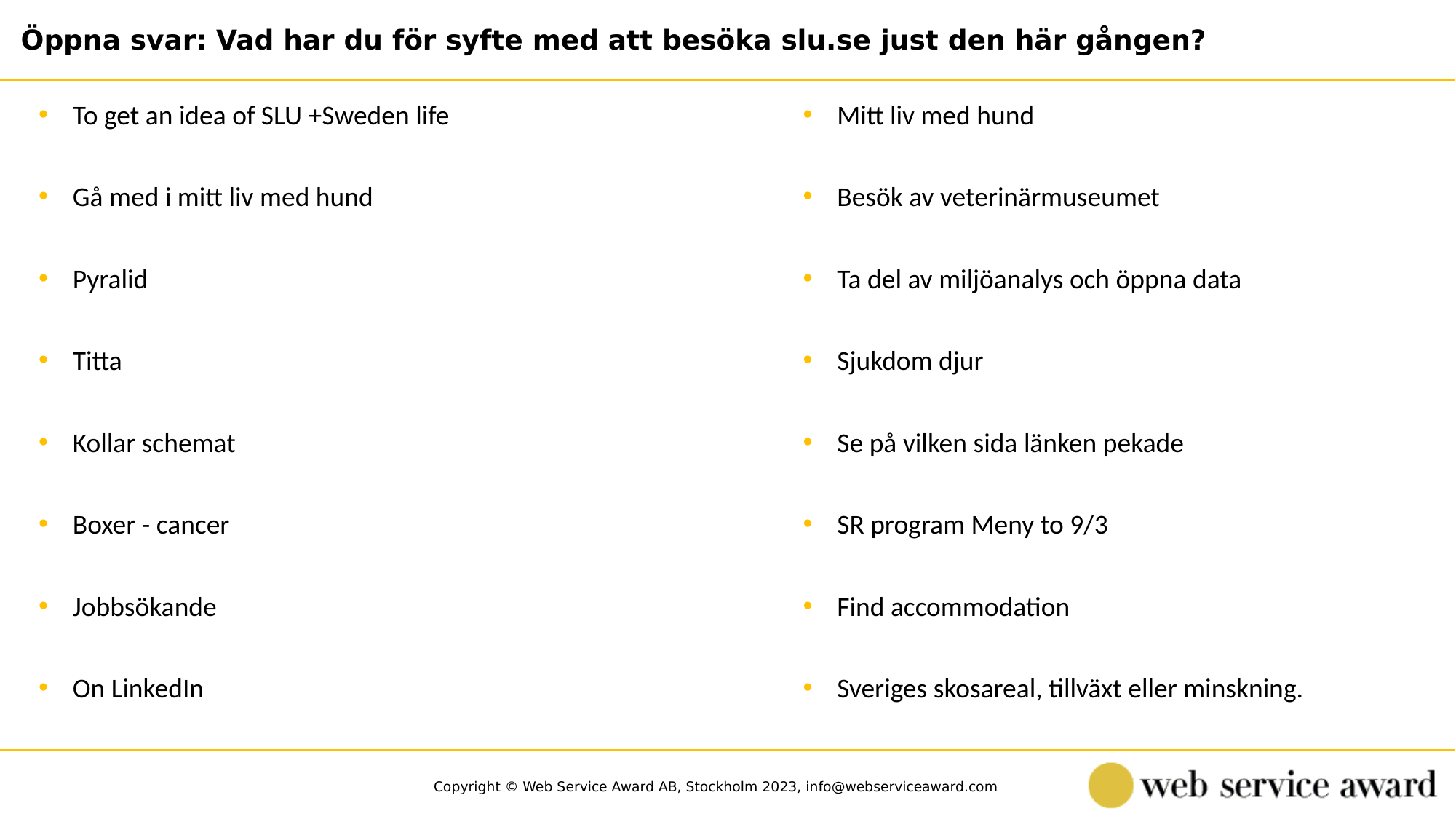

Öppna svar: Vad har du för syfte med att besöka slu.se just den här gången?
To get an idea of SLU +Sweden life
Mitt liv med hund
Gå med i mitt liv med hund
Besök av veterinärmuseumet
Pyralid
Ta del av miljöanalys och öppna data
Titta
Sjukdom djur
Kollar schemat
Se på vilken sida länken pekade
Boxer - cancer
SR program Meny to 9/3
Jobbsökande
Find accommodation
On LinkedIn
Sveriges skosareal, tillväxt eller minskning.